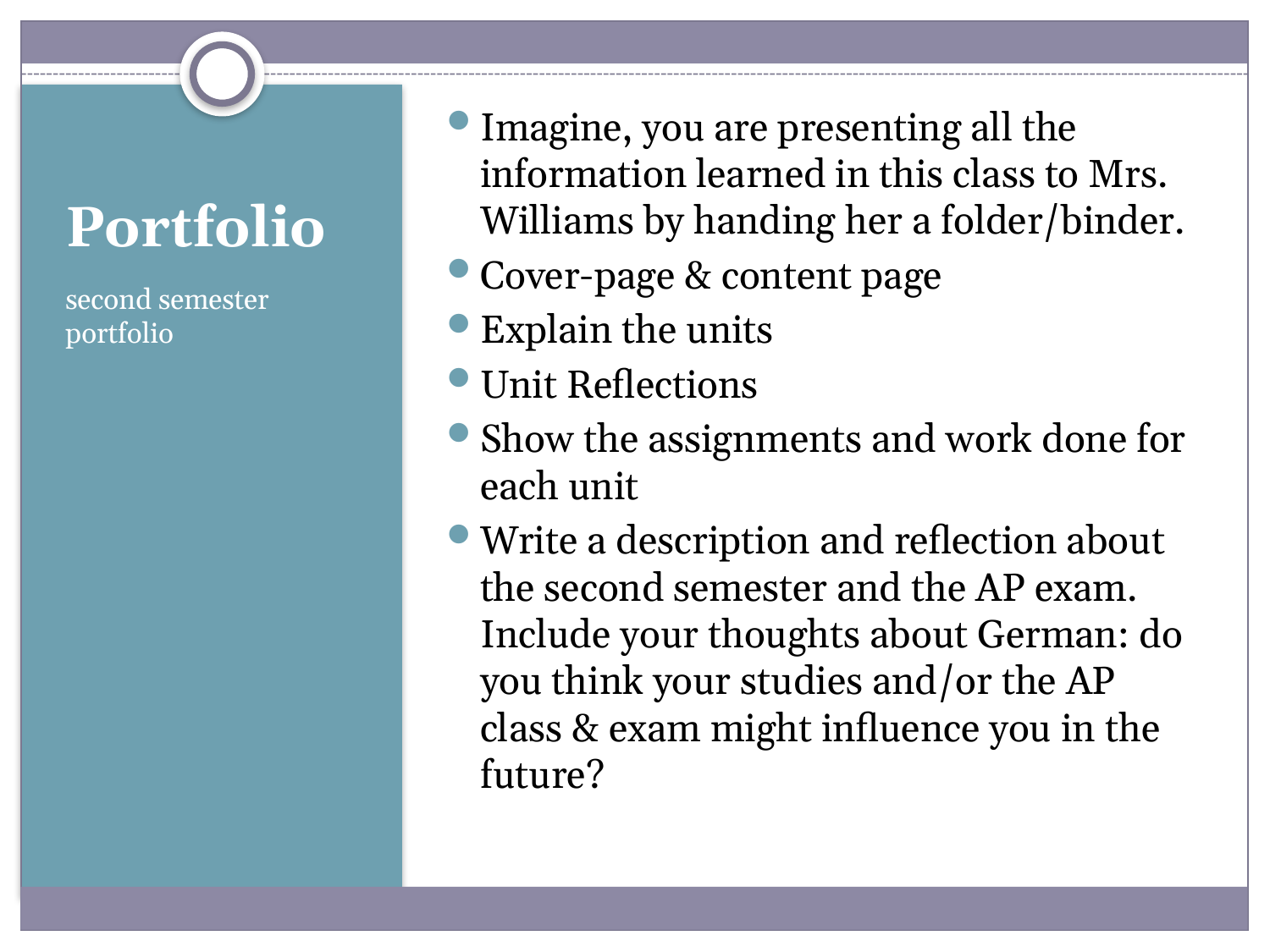

Imagine, you are presenting all the information learned in this class to Mrs. Williams by handing her a folder/binder.
Cover-page & content page
Explain the units
Unit Reflections
Show the assignments and work done for each unit
Write a description and reflection about the second semester and the AP exam. Include your thoughts about German: do you think your studies and/or the AP class & exam might influence you in the future?

# Portfolio
second semester portfolio